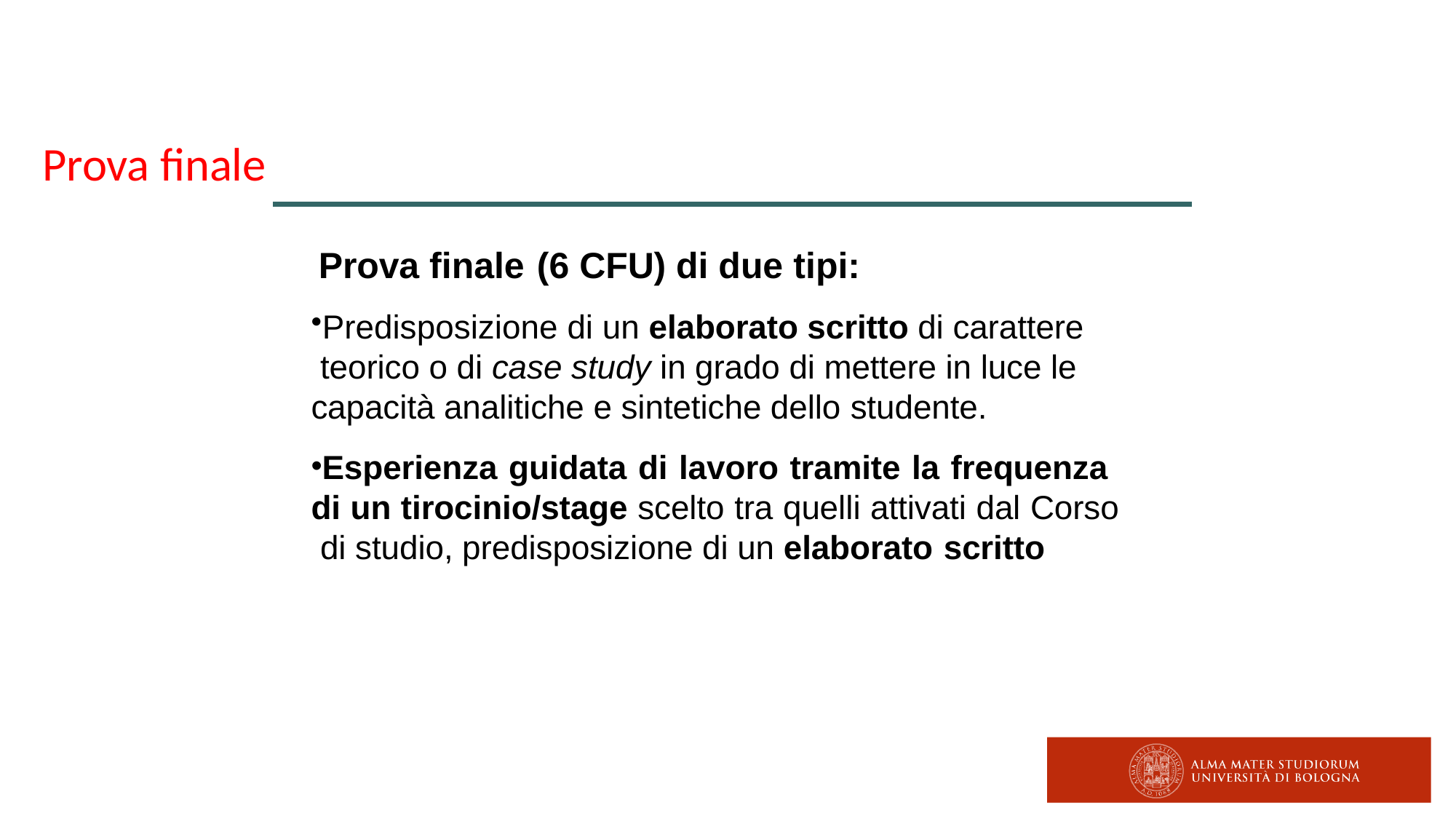

Prova finale

Prova finale	(6 CFU) di due tipi:
Predisposizione di un elaborato scritto di carattere  teorico o di case study in grado di mettere in luce le  capacità analitiche e sintetiche dello studente.
Esperienza guidata di lavoro tramite la frequenza  di un tirocinio/stage scelto tra quelli attivati dal Corso  di studio, predisposizione di un elaborato scritto